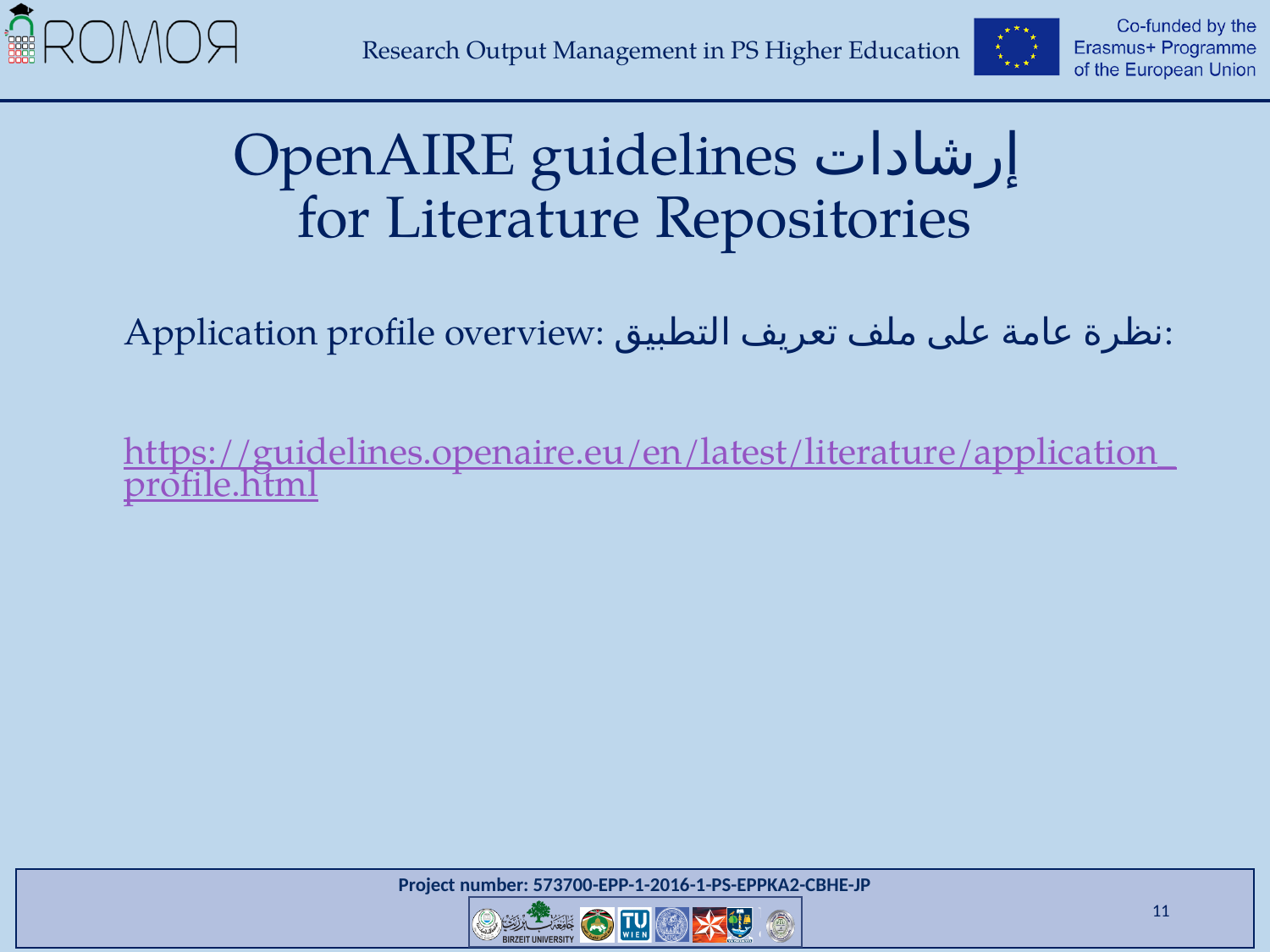

# OpenAIRE guidelines إرشادات for Literature Repositories
Application profile overview: نظرة عامة على ملف تعريف التطبيق:

https://guidelines.openaire.eu/en/latest/literature/application_profile.html

11